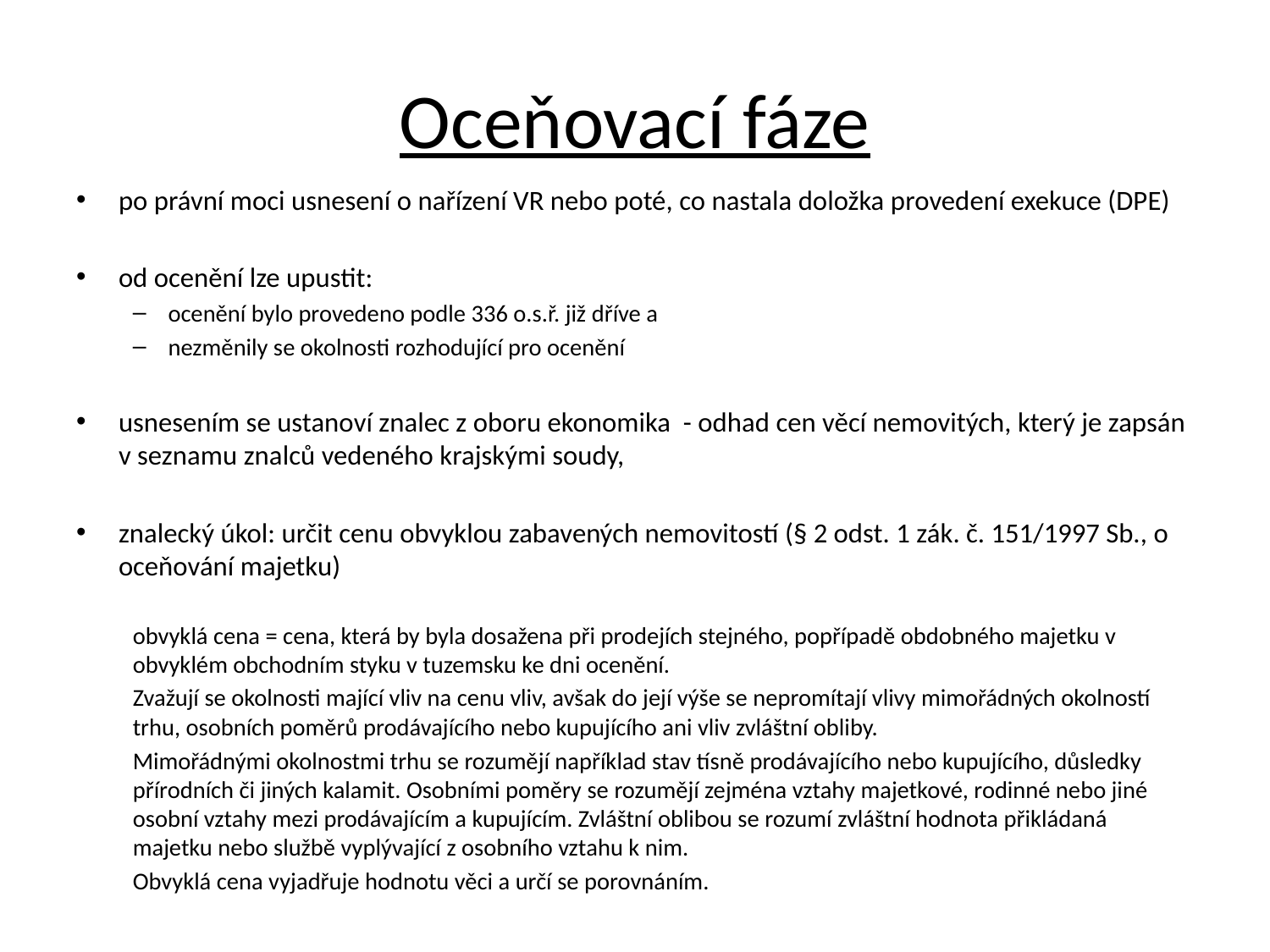

# Oceňovací fáze
po právní moci usnesení o nařízení VR nebo poté, co nastala doložka provedení exekuce (DPE)

od ocenění lze upustit:
ocenění bylo provedeno podle 336 o.s.ř. již dříve a
nezměnily se okolnosti rozhodující pro ocenění

usnesením se ustanoví znalec z oboru ekonomika  - odhad cen věcí nemovitých, který je zapsán v seznamu znalců vedeného krajskými soudy,

znalecký úkol: určit cenu obvyklou zabavených nemovitostí (§ 2 odst. 1 zák. č. 151/1997 Sb., o oceňování majetku)

obvyklá cena = cena, která by byla dosažena při prodejích stejného, popřípadě obdobného majetku v obvyklém obchodním styku v tuzemsku ke dni ocenění.
Zvažují se okolnosti mající vliv na cenu vliv, avšak do její výše se nepromítají vlivy mimořádných okolností trhu, osobních poměrů prodávajícího nebo kupujícího ani vliv zvláštní obliby.
Mimořádnými okolnostmi trhu se rozumějí například stav tísně prodávajícího nebo kupujícího, důsledky přírodních či jiných kalamit. Osobními poměry se rozumějí zejména vztahy majetkové, rodinné nebo jiné osobní vztahy mezi prodávajícím a kupujícím. Zvláštní oblibou se rozumí zvláštní hodnota přikládaná majetku nebo službě vyplývající z osobního vztahu k nim.
Obvyklá cena vyjadřuje hodnotu věci a určí se porovnáním.